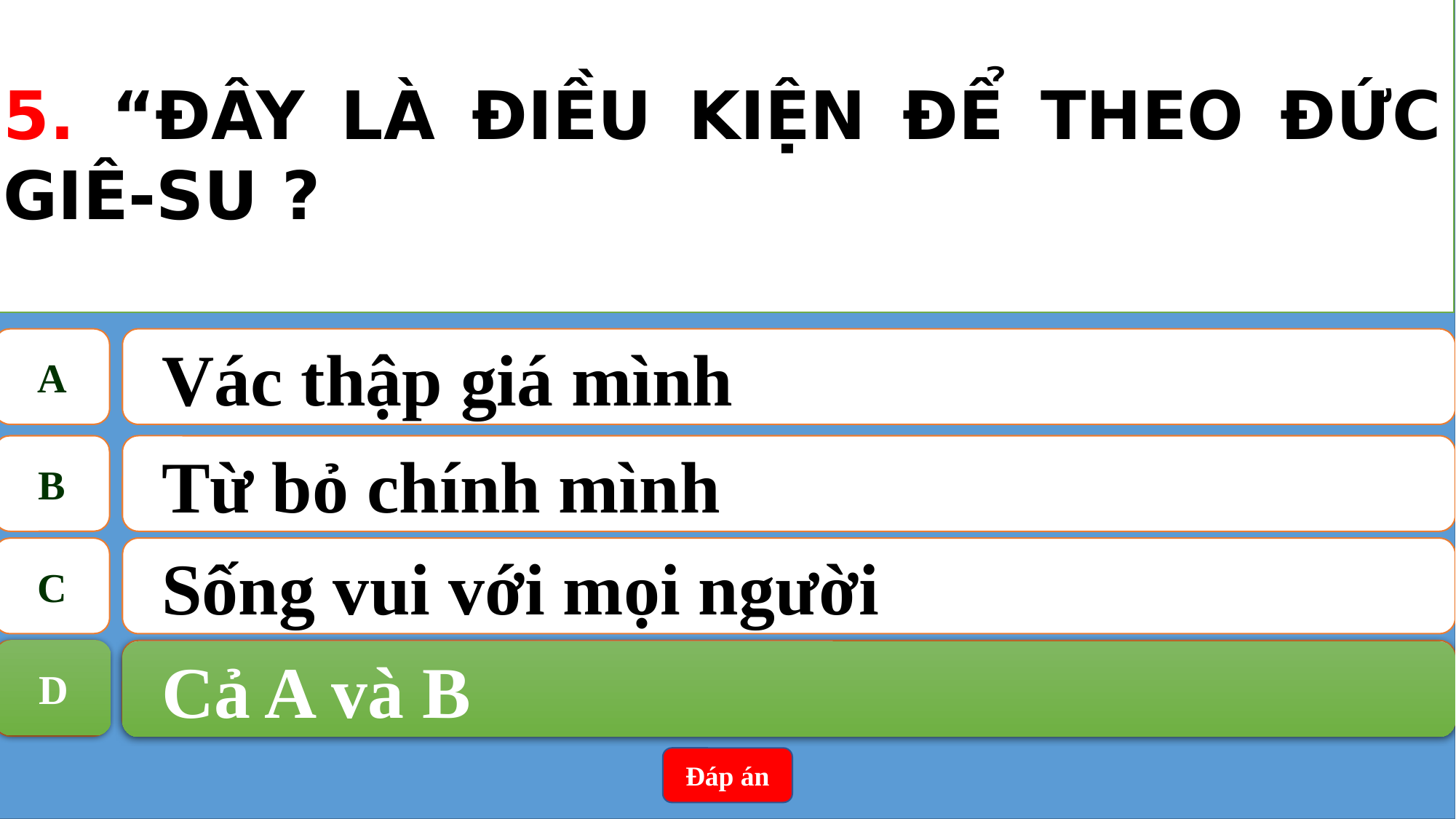

5. “ĐÂY LÀ ĐIỀU KIỆN ĐỂ THEO ĐỨC GIÊ-SU ?
A
Vác thập giá mình
B
Từ bỏ chính mình
C
Sống vui với mọi người
D
Cả A và B
D
Cả A và B
Đáp án